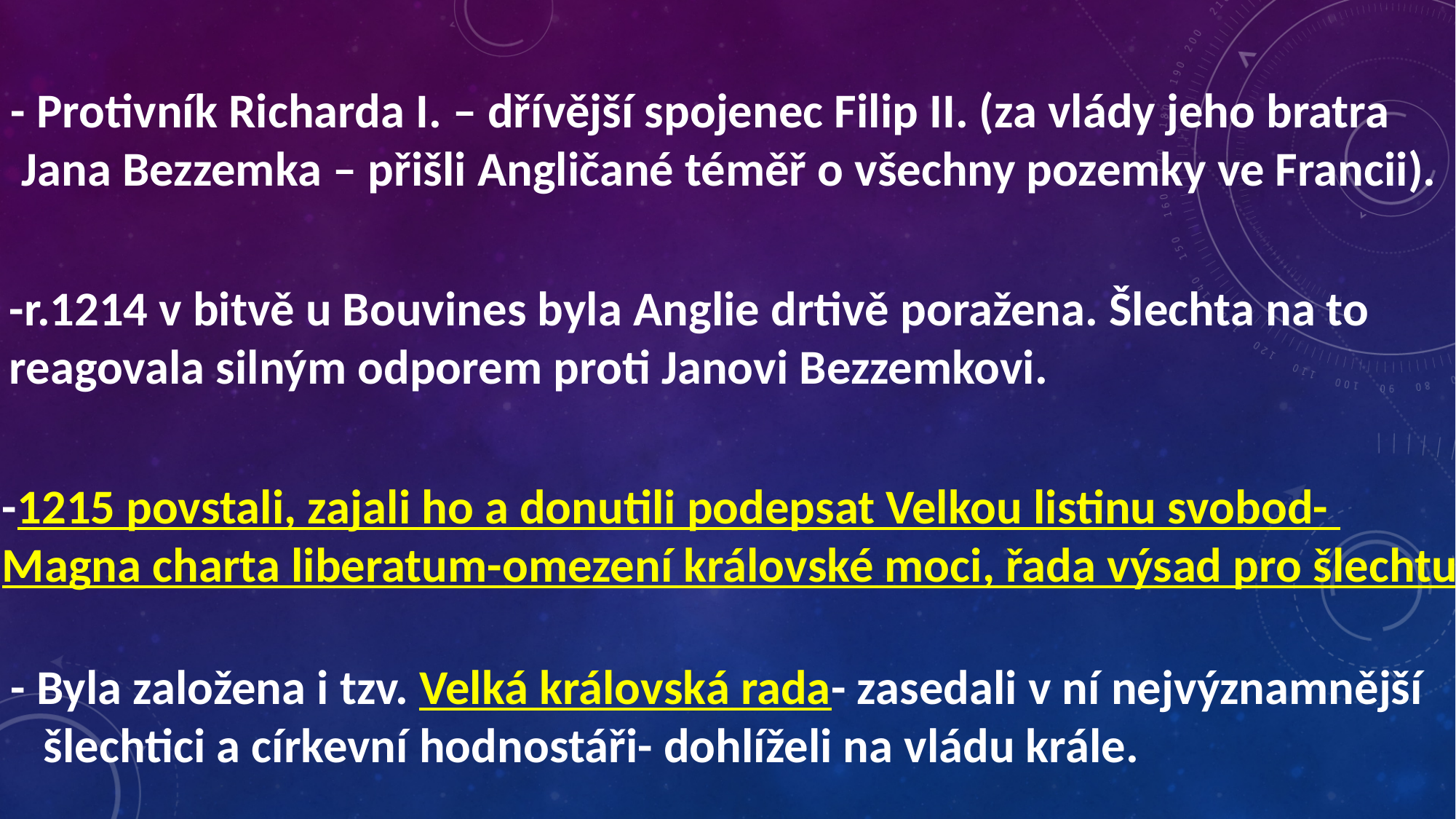

- Protivník Richarda I. – dřívější spojenec Filip II. (za vlády jeho bratra
 Jana Bezzemka – přišli Angličané téměř o všechny pozemky ve Francii).

-r.1214 v bitvě u Bouvines byla Anglie drtivě poražena. Šlechta na to reagovala silným odporem proti Janovi Bezzemkovi.
-1215 povstali, zajali ho a donutili podepsat Velkou listinu svobod-
Magna charta liberatum-omezení královské moci, řada výsad pro šlechtu.
- Byla založena i tzv. Velká královská rada- zasedali v ní nejvýznamnější
   šlechtici a církevní hodnostáři- dohlíželi na vládu krále.